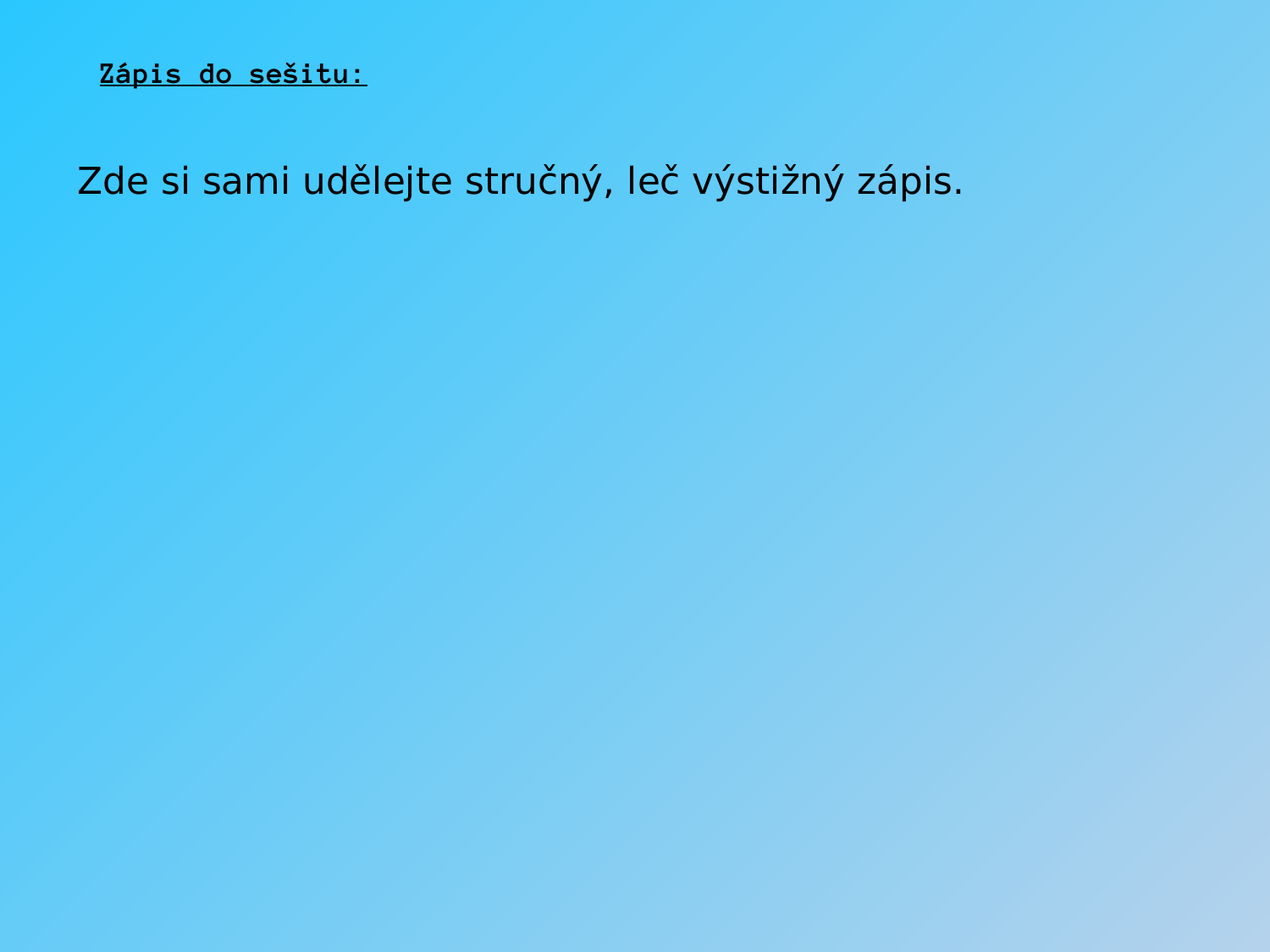

# Zápis do sešitu:
Zde si sami udělejte stručný, leč výstižný zápis.